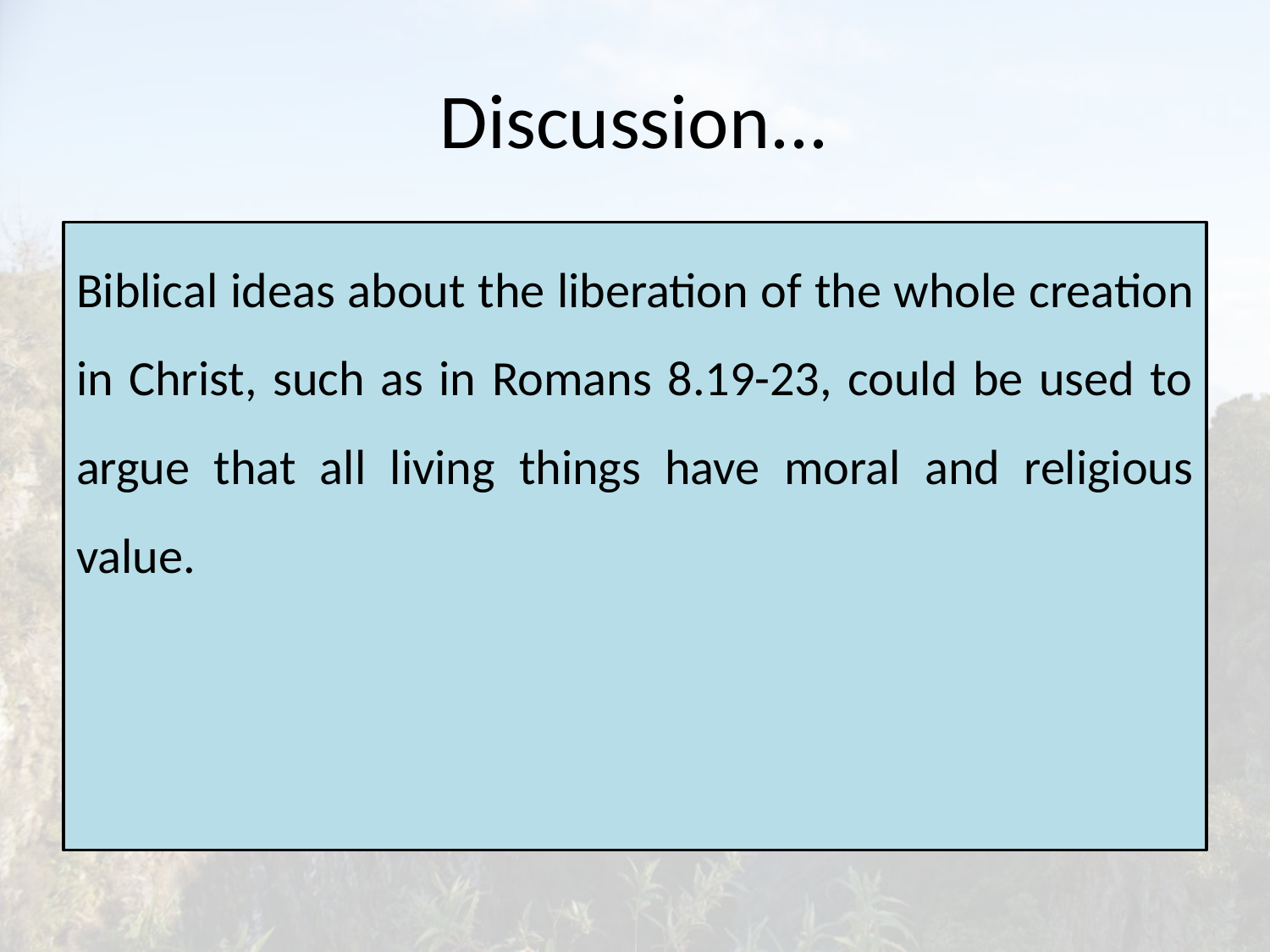

# Discussion...
Biblical ideas about the liberation of the whole creation in Christ, such as in Romans 8.19-23, could be used to argue that all living things have moral and religious value.